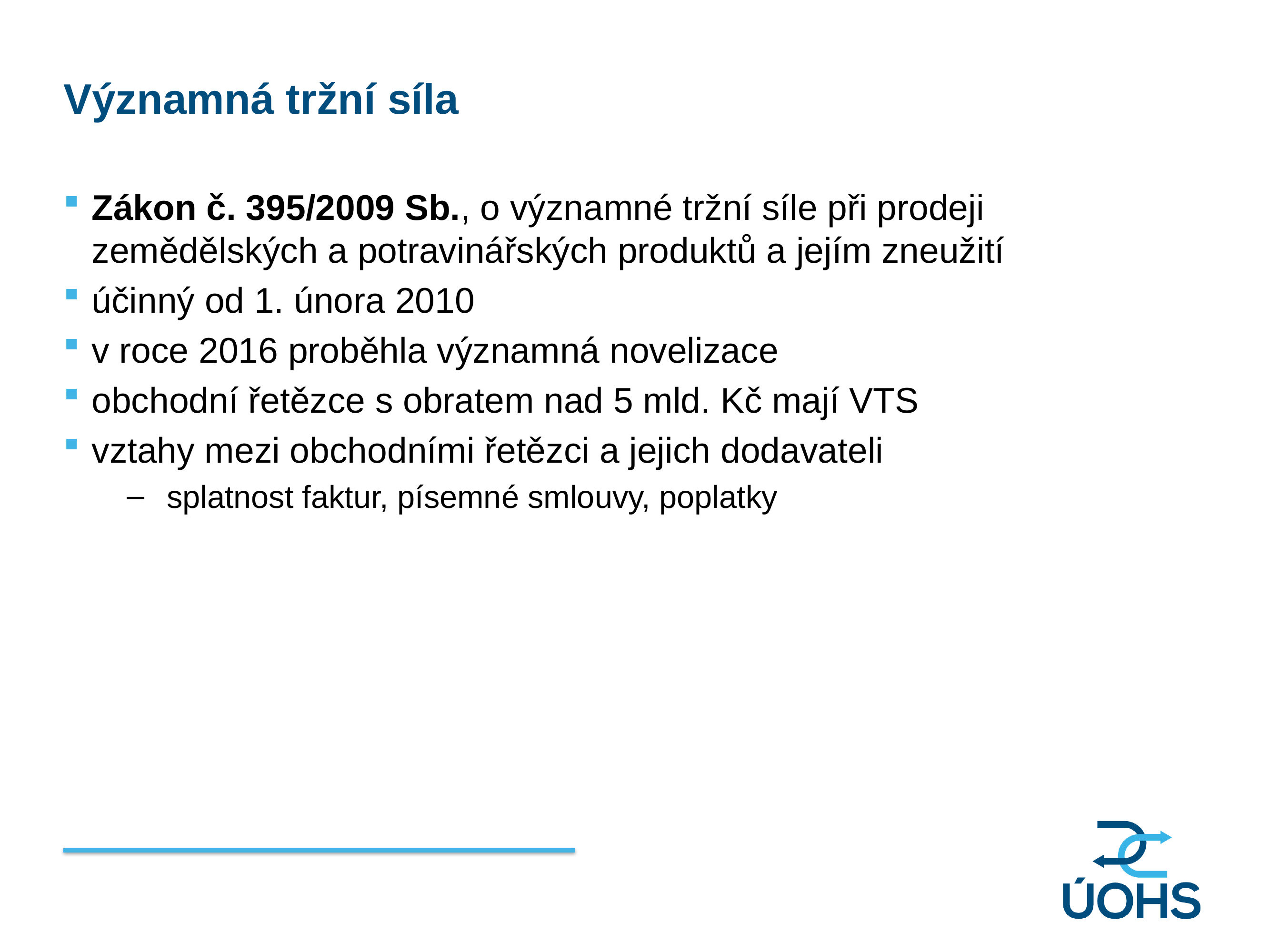

Významná tržní síla
Zákon č. 395/2009 Sb., o významné tržní síle při prodeji zemědělských a potravinářských produktů a jejím zneužití
účinný od 1. února 2010
v roce 2016 proběhla významná novelizace
obchodní řetězce s obratem nad 5 mld. Kč mají VTS
vztahy mezi obchodními řetězci a jejich dodavateli
splatnost faktur, písemné smlouvy, poplatky